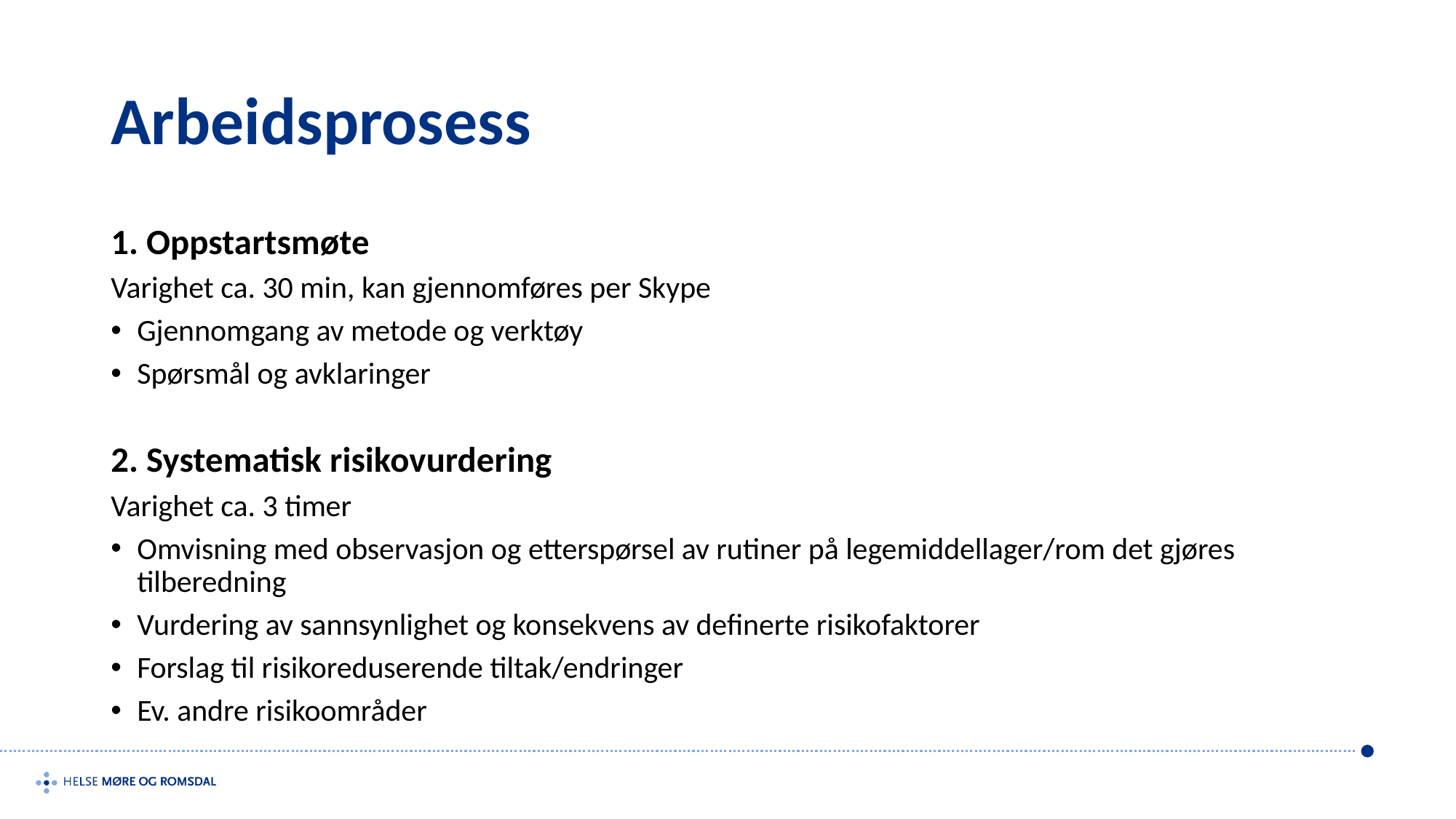

# Arbeidsprosess
1. Oppstartsmøte
Varighet ca. 30 min, kan gjennomføres per Skype
Gjennomgang av metode og verktøy
Spørsmål og avklaringer

2. Systematisk risikovurdering
Varighet ca. 3 timer
Omvisning med observasjon og etterspørsel av rutiner på legemiddellager/rom det gjøres tilberedning
Vurdering av sannsynlighet og konsekvens av definerte risikofaktorer
Forslag til risikoreduserende tiltak/endringer
Ev. andre risikoområder